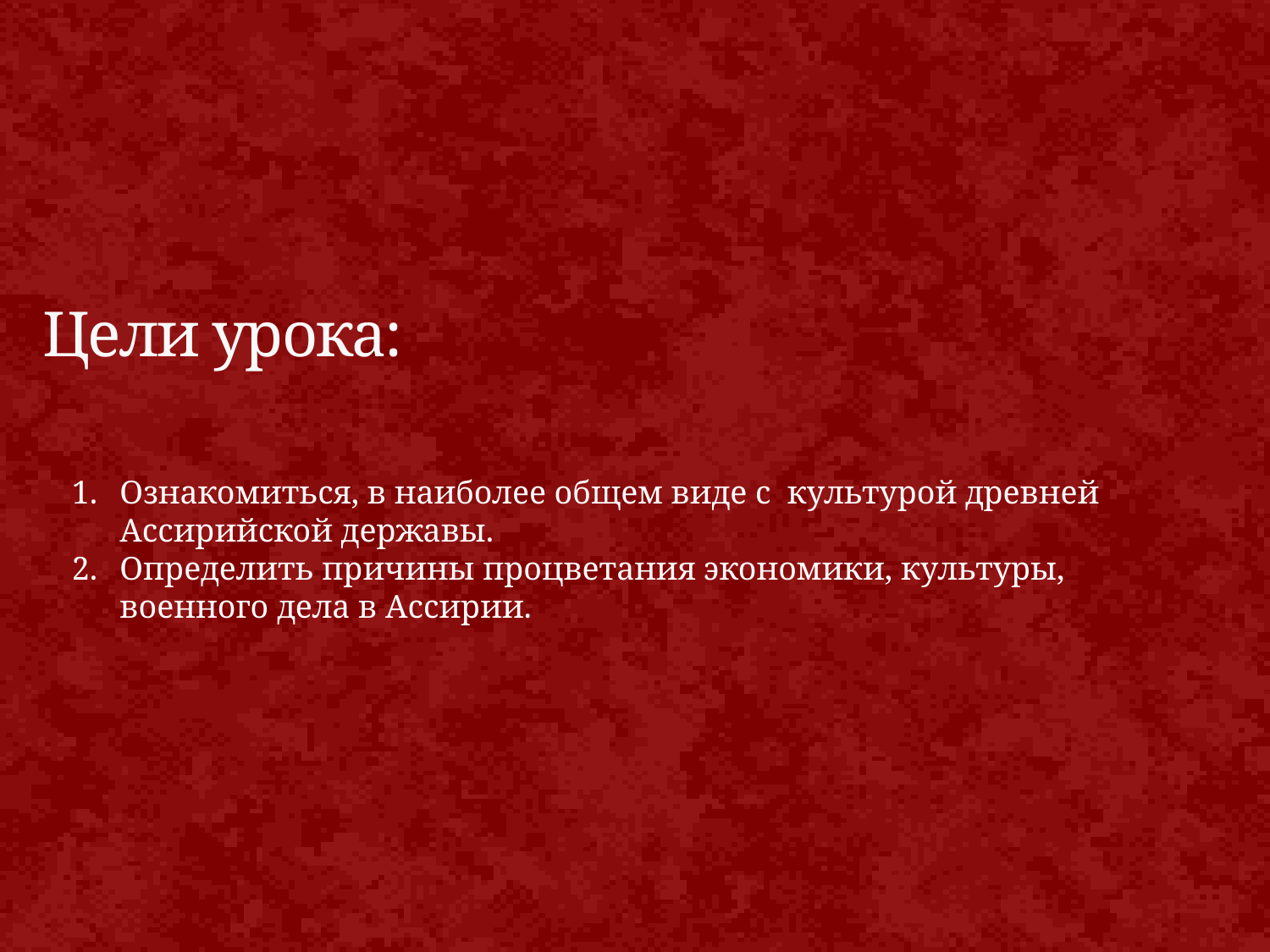

# Цели урока:
Ознакомиться, в наиболее общем виде с  культурой древней Ассирийской державы.
Определить причины процветания экономики, культуры, военного дела в Ассирии.